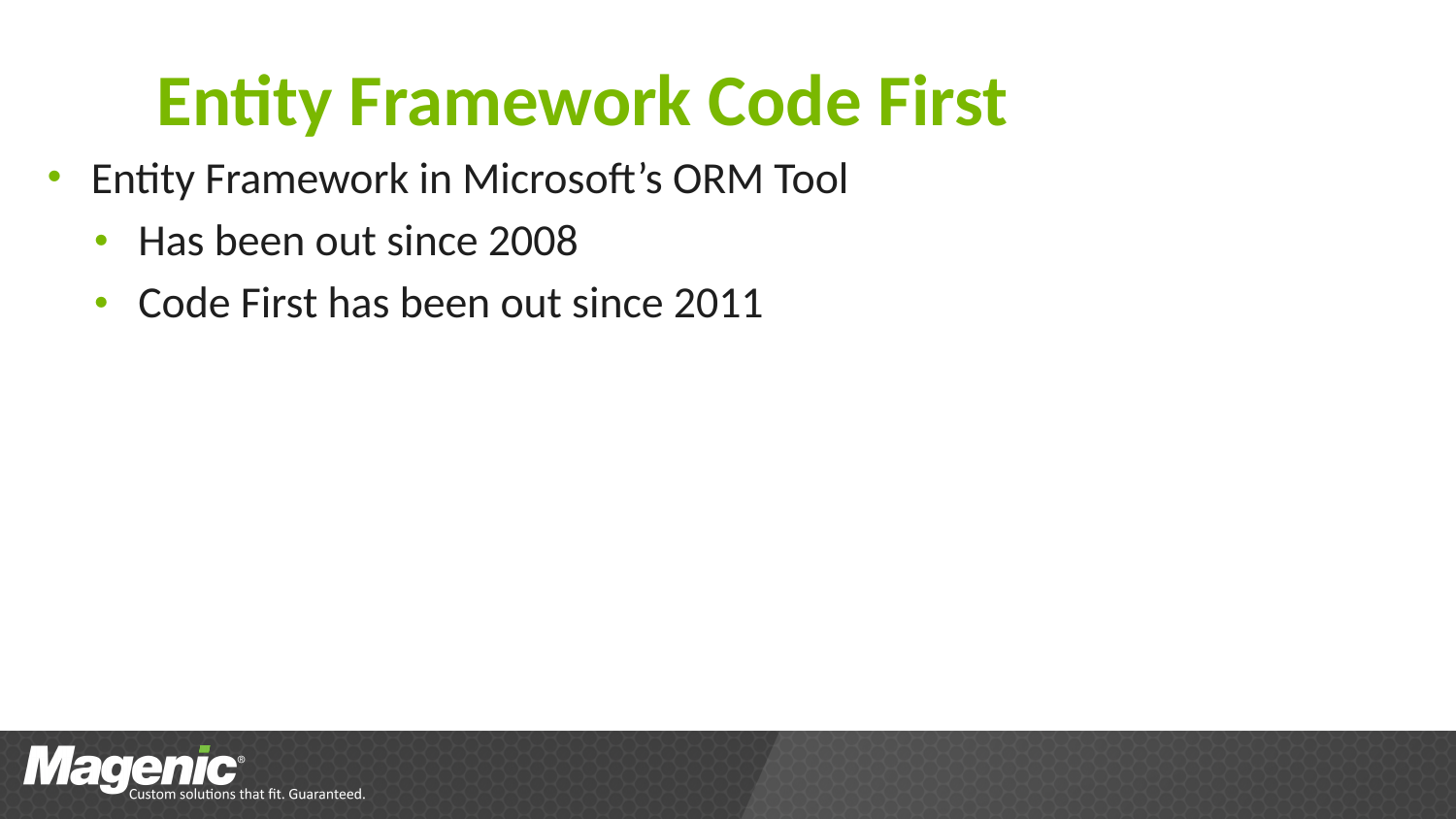

# Entity Framework Code First
Entity Framework in Microsoft’s ORM Tool
Has been out since 2008
Code First has been out since 2011